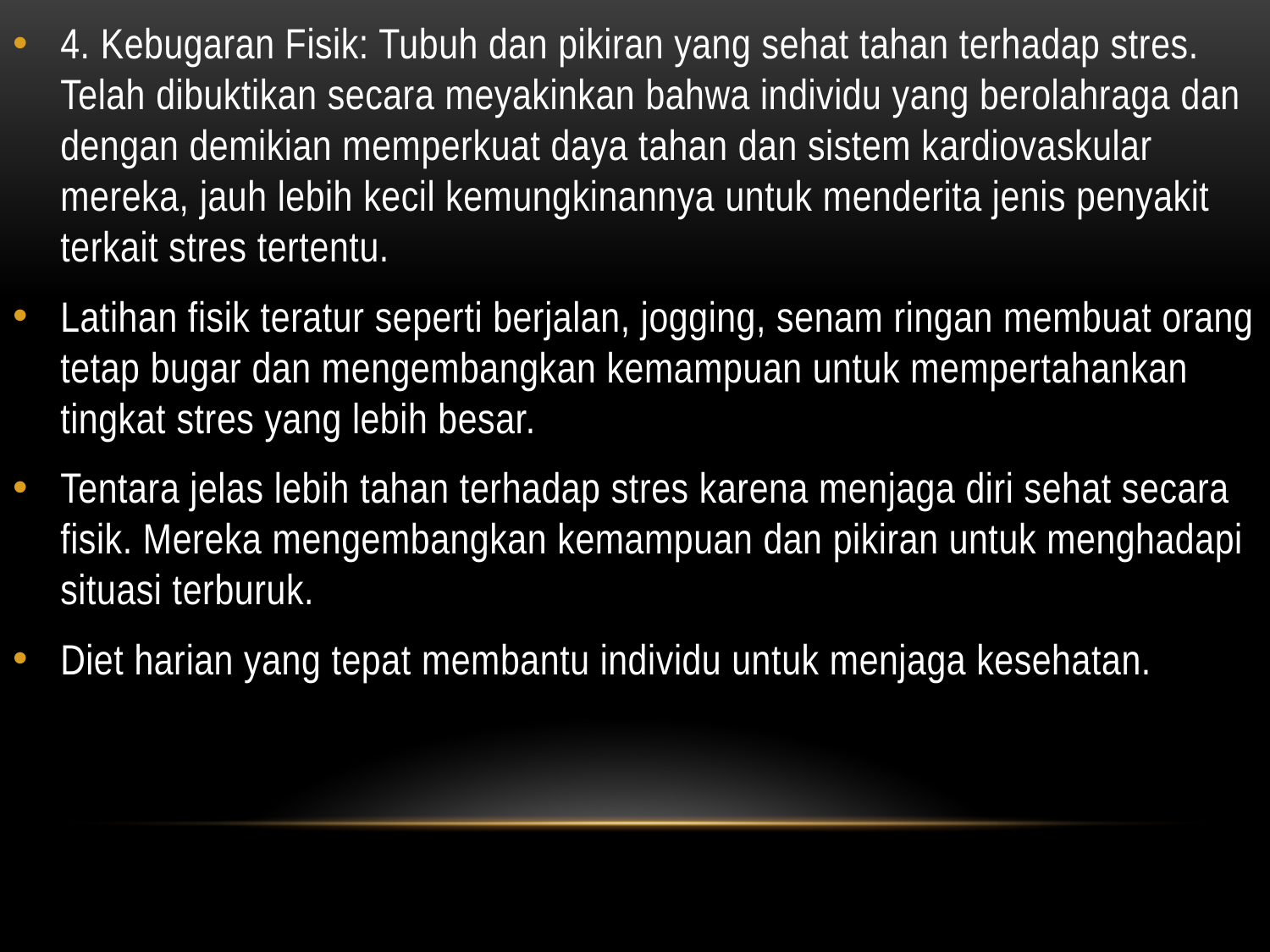

#
4. Kebugaran Fisik: Tubuh dan pikiran yang sehat tahan terhadap stres. Telah dibuktikan secara meyakinkan bahwa individu yang berolahraga dan dengan demikian memperkuat daya tahan dan sistem kardiovaskular mereka, jauh lebih kecil kemungkinannya untuk menderita jenis penyakit terkait stres tertentu.
Latihan fisik teratur seperti berjalan, jogging, senam ringan membuat orang tetap bugar dan mengembangkan kemampuan untuk mempertahankan tingkat stres yang lebih besar.
Tentara jelas lebih tahan terhadap stres karena menjaga diri sehat secara fisik. Mereka mengembangkan kemampuan dan pikiran untuk menghadapi situasi terburuk.
Diet harian yang tepat membantu individu untuk menjaga kesehatan.